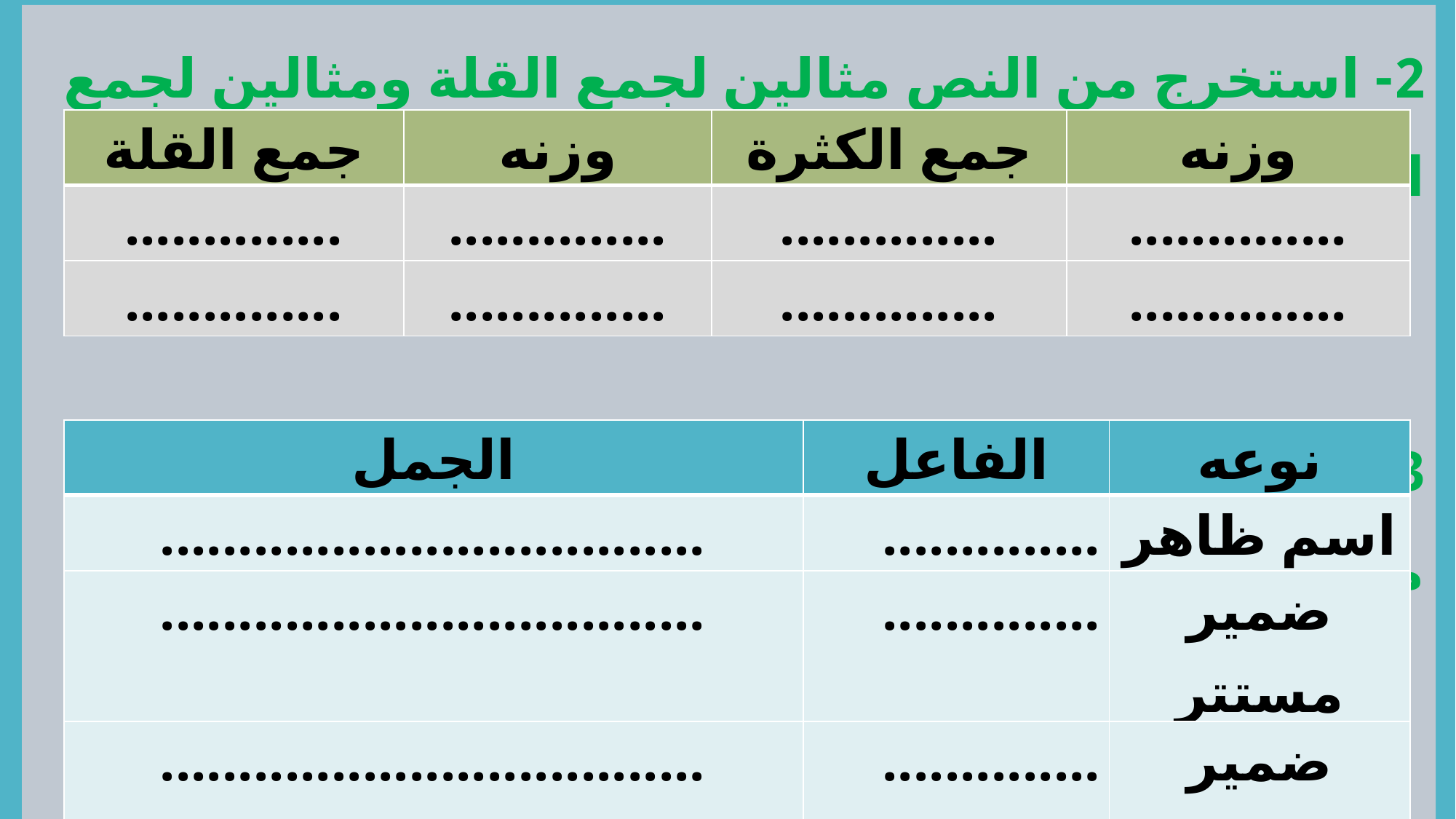

2- استخرج من النص مثالين لجمع القلة ومثالين لجمع الكثرة حسب الجدول:

3- استخرج من النص أمثلة للفاعل بحيث يكون واحدا من الآتي:

| جمع القلة | وزنه | جمع الكثرة | وزنه |
| --- | --- | --- | --- |
| .............. | .............. | .............. | .............. |
| .............. | .............. | .............. | .............. |
| الجمل | الفاعل | نوعه |
| --- | --- | --- |
| ................................... | .............. | اسم ظاهر |
| ................................... | .............. | ضمير مستتر |
| ................................... | .............. | ضمير متصل |